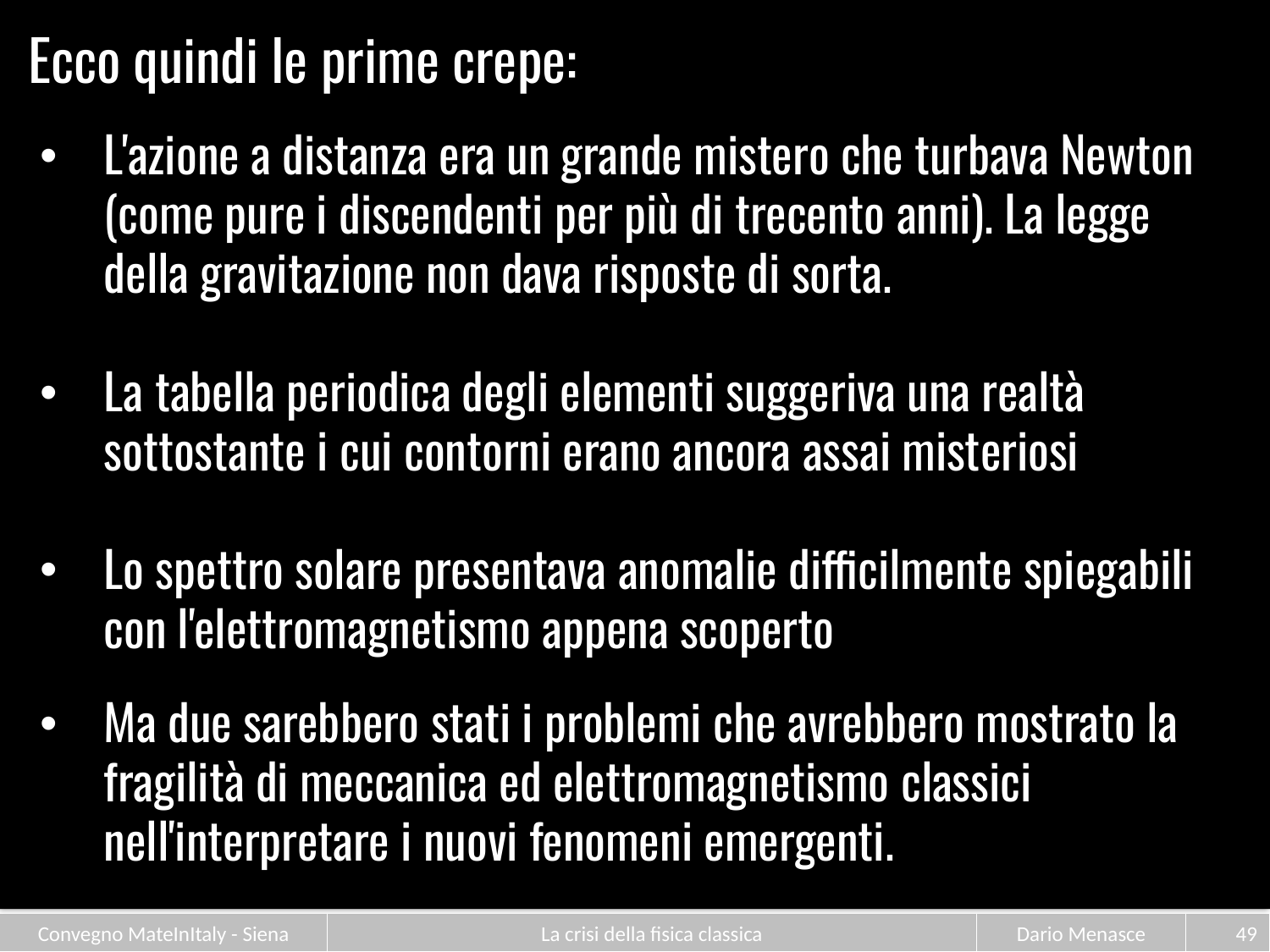

Ecco quindi le prime crepe:
L'azione a distanza era un grande mistero che turbava Newton (come pure i discendenti per più di trecento anni). La legge della gravitazione non dava risposte di sorta.
La tabella periodica degli elementi suggeriva una realtà sottostante i cui contorni erano ancora assai misteriosi
Lo spettro solare presentava anomalie difficilmente spiegabili con l'elettromagnetismo appena scoperto
Ma due sarebbero stati i problemi che avrebbero mostrato la fragilità di meccanica ed elettromagnetismo classici nell'interpretare i nuovi fenomeni emergenti.
49